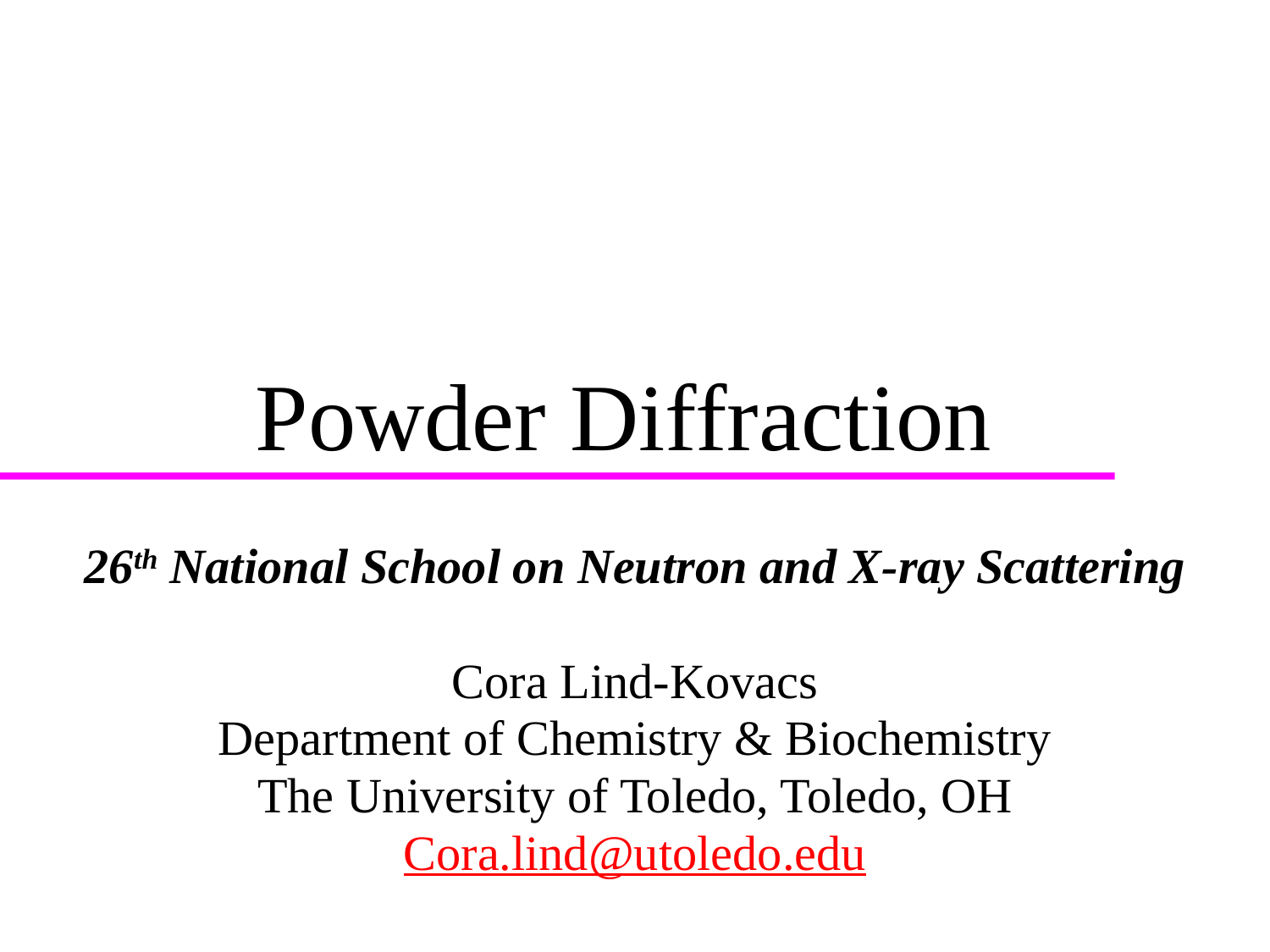

# Powder Diffraction
26th National School on Neutron and X-ray Scattering

Cora Lind-Kovacs
Department of Chemistry & Biochemistry
The University of Toledo, Toledo, OH
Cora.lind@utoledo.edu